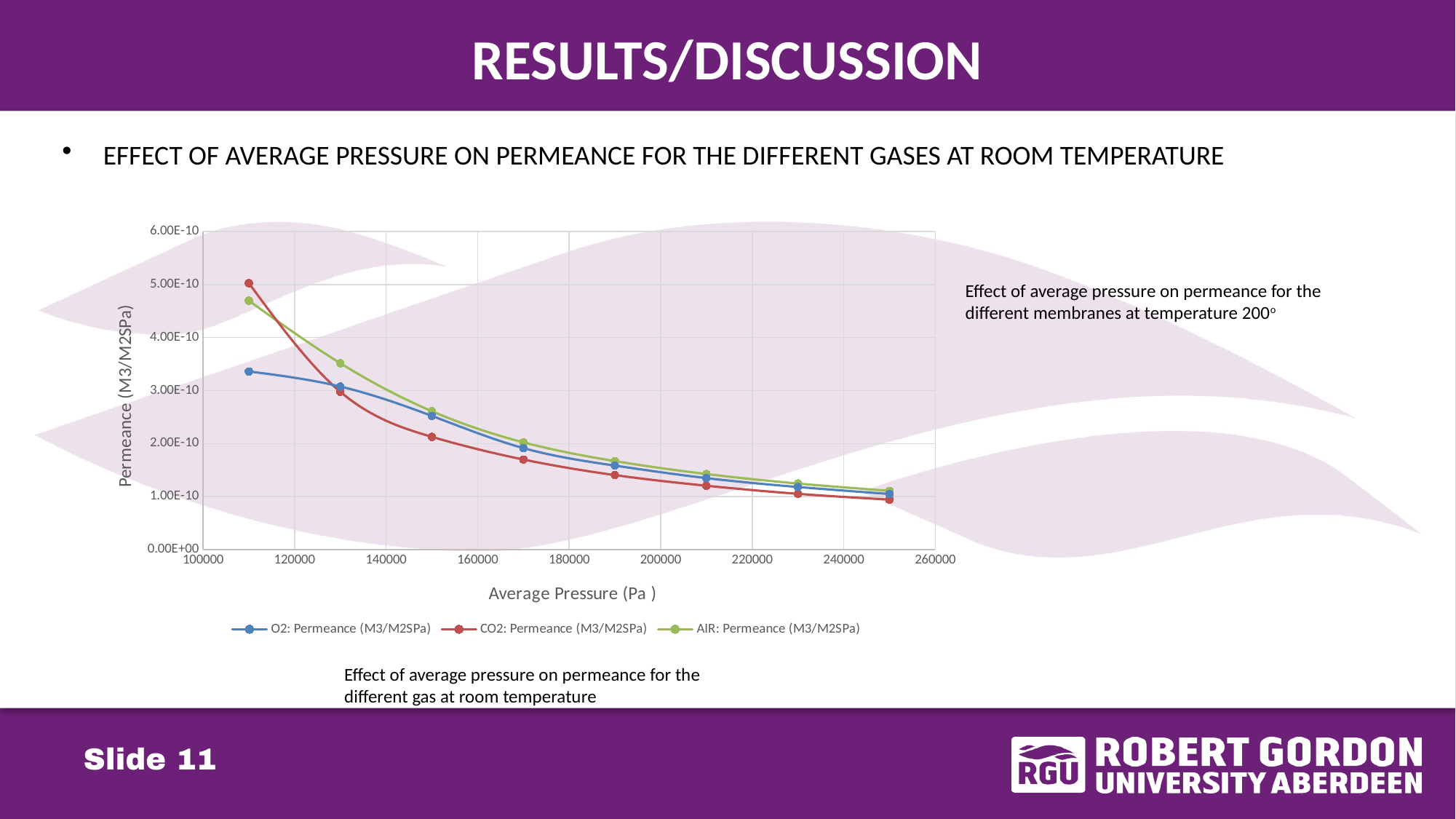

# RESULTS/DISCUSSION
EFFECT OF AVERAGE PRESSURE ON PERMEANCE FOR THE DIFFERENT GASES AT ROOM TEMPERATURE

### Chart

| Category | O2: Permeance (M3/M2SPa) | CO2: Permeance (M3/M2SPa) | AIR: Permeance (M3/M2SPa) |
|---|---|---|---|
Effect of average pressure on permeance for the different membranes at temperature 200o
Effect of average pressure on permeance for the different gas at room temperature
Slide 11